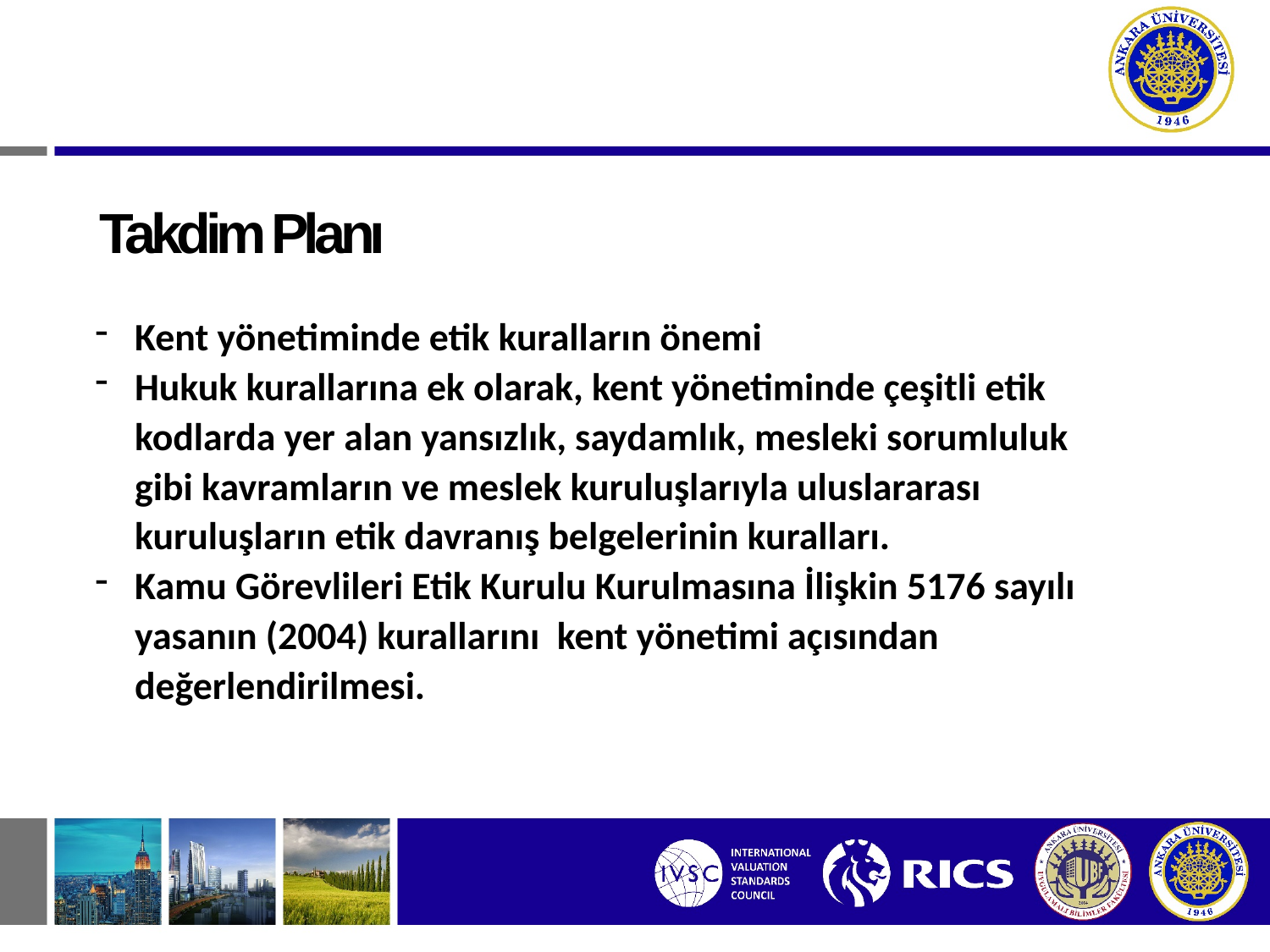

# Takdim Planı

Kent yönetiminde etik kuralların önemi
Hukuk kurallarına ek olarak, kent yönetiminde çeşitli etik kodlarda yer alan yansızlık, saydamlık, mesleki sorumluluk gibi kavramların ve meslek kuruluşlarıyla uluslararası kuruluşların etik davranış belgelerinin kuralları.
Kamu Görevlileri Etik Kurulu Kurulmasına İlişkin 5176 sayılı yasanın (2004) kurallarını  kent yönetimi açısından değerlendirilmesi.